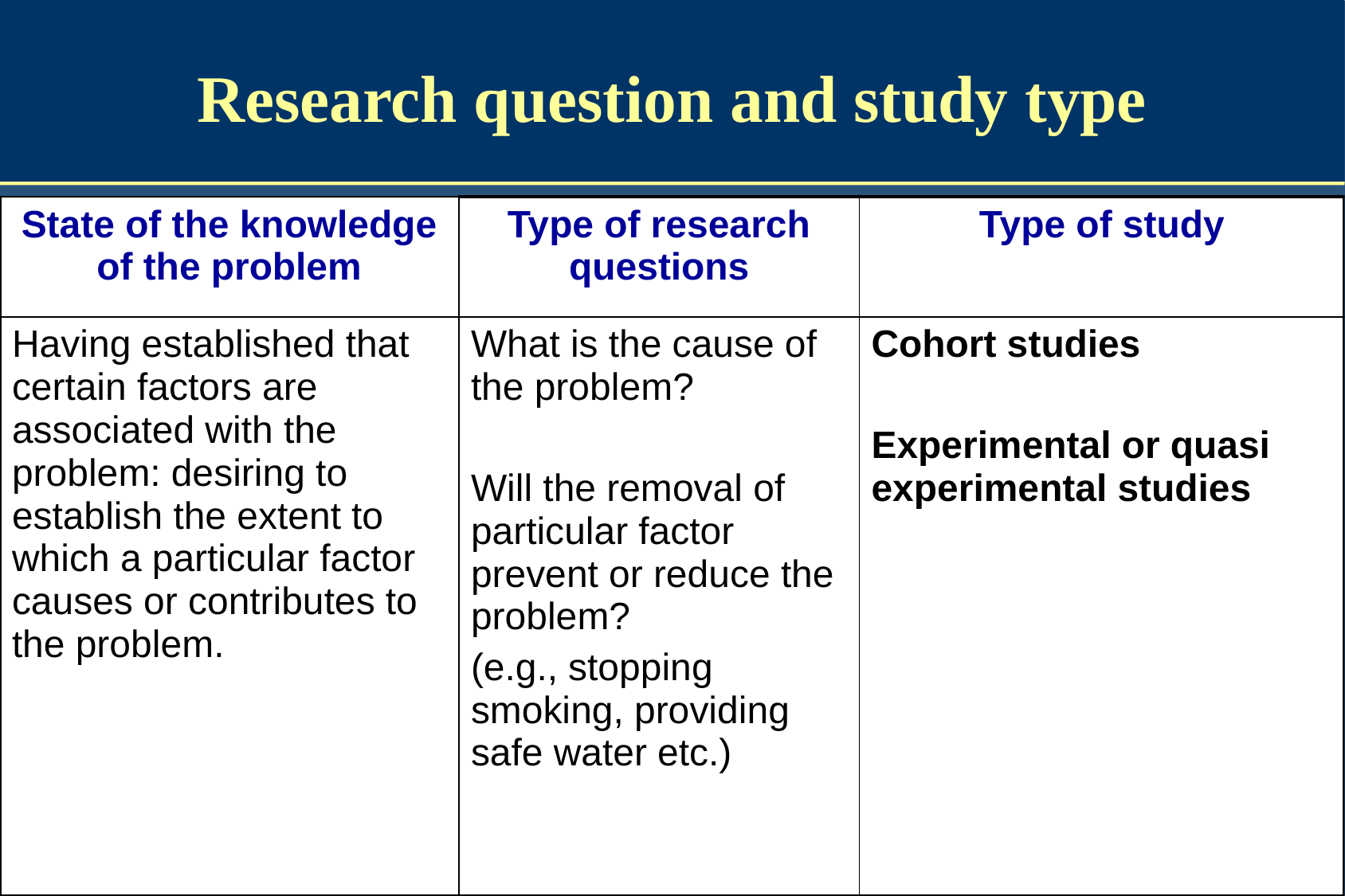

# Research question and study type
| State of the knowledge of the problem | Type of research questions | Type of study |
| --- | --- | --- |
| Having established that certain factors are associated with the problem: desiring to establish the extent to which a particular factor causes or contributes to the problem. | What is the cause of the problem? Will the removal of particular factor prevent or reduce the problem? (e.g., stopping smoking, providing safe water etc.) | Cohort studies Experimental or quasi experimental studies |
36